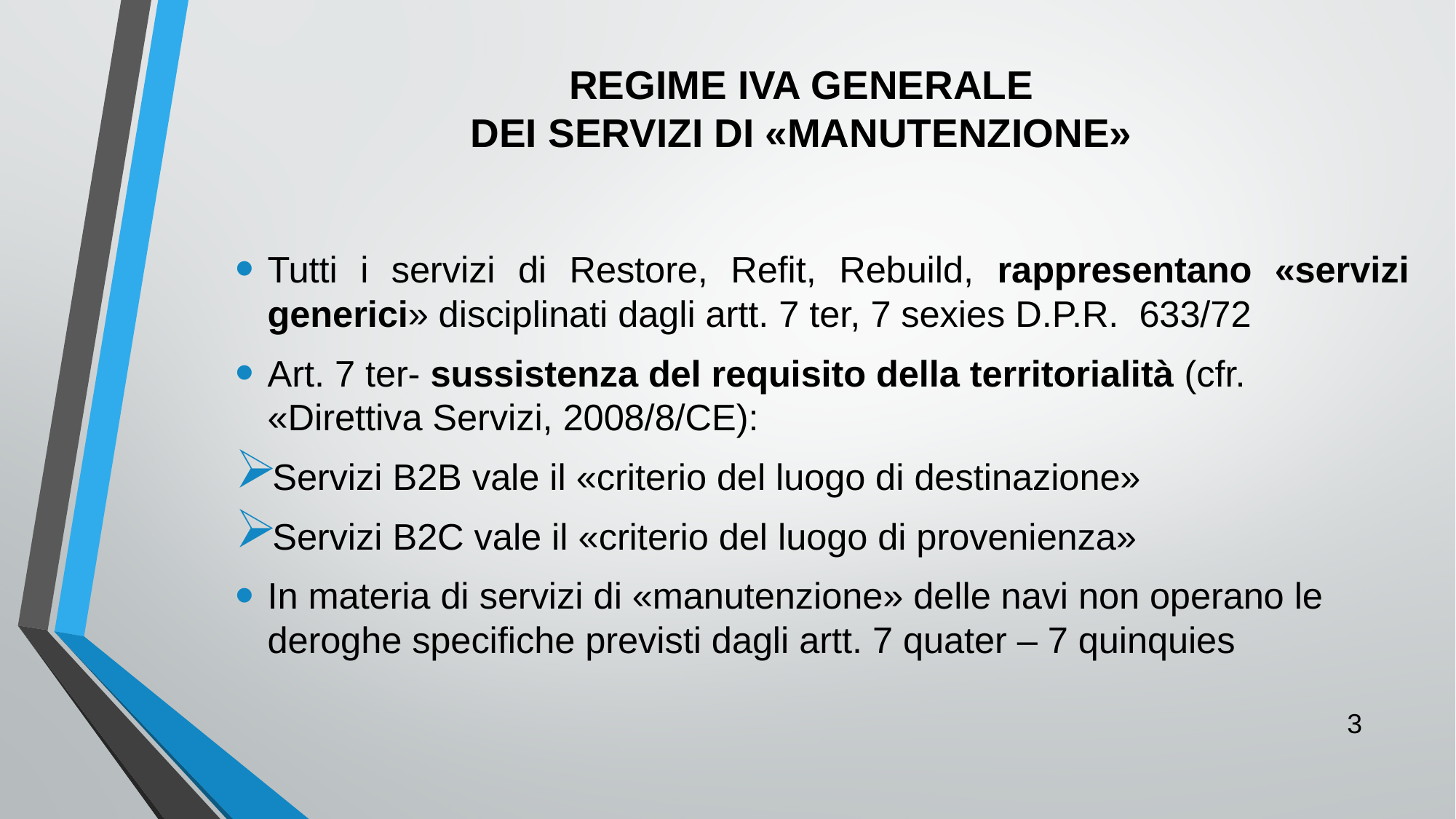

# REGIME IVA GENERALE DEI SERVIZI DI «MANUTENZIONE»
Tutti i servizi di Restore, Refit, Rebuild, rappresentano «servizi generici» disciplinati dagli artt. 7 ter, 7 sexies D.P.R.  633/72
Art. 7 ter- sussistenza del requisito della territorialità (cfr. «Direttiva Servizi, 2008/8/CE):
Servizi B2B vale il «criterio del luogo di destinazione»
Servizi B2C vale il «criterio del luogo di provenienza»
In materia di servizi di «manutenzione» delle navi non operano le deroghe specifiche previsti dagli artt. 7 quater – 7 quinquies
3